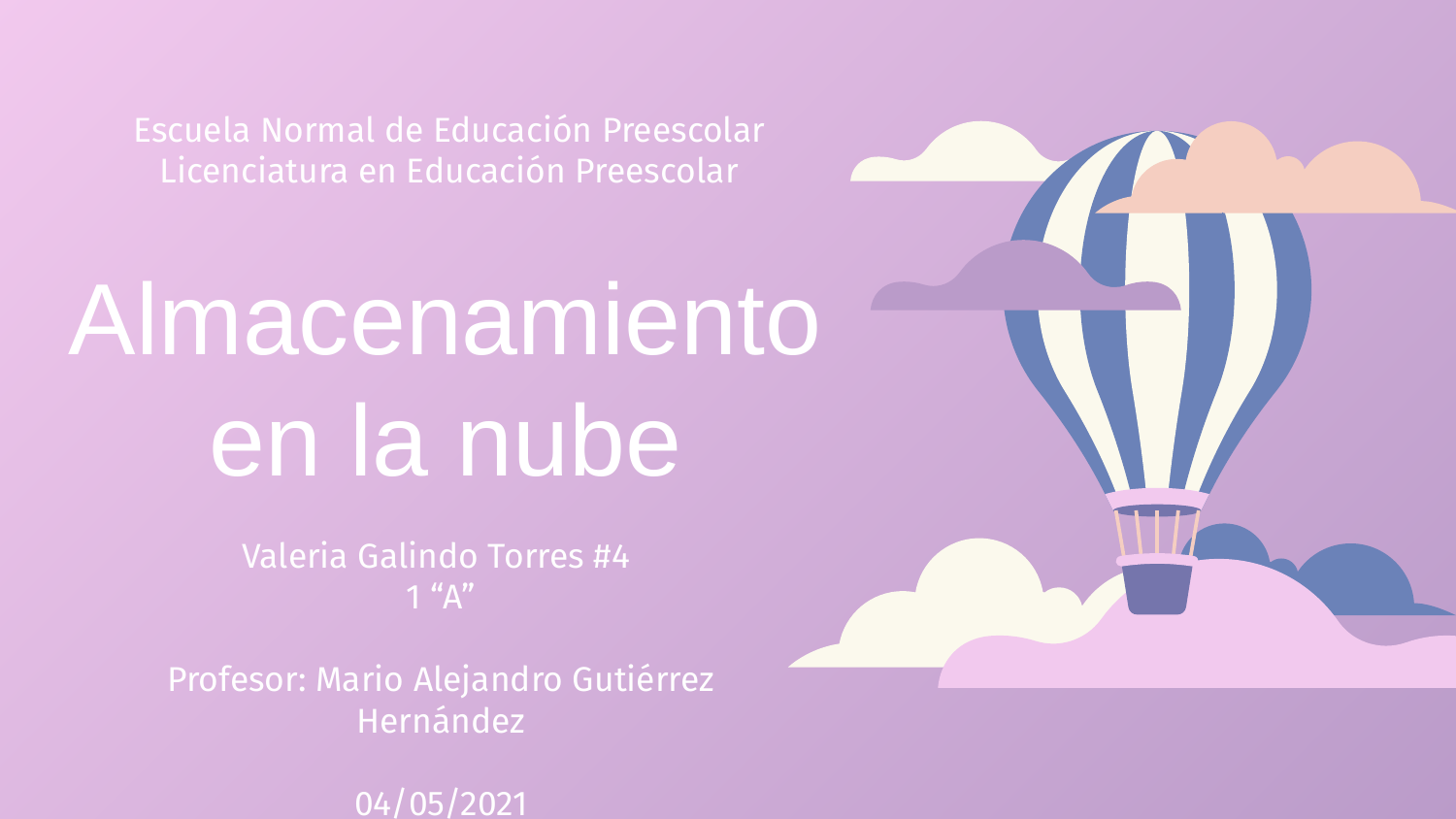

Escuela Normal de Educación Preescolar
Licenciatura en Educación Preescolar

# Almacenamiento en la nube
Valeria Galindo Torres #4
1 “A”

Profesor: Mario Alejandro Gutiérrez Hernández

04/05/2021